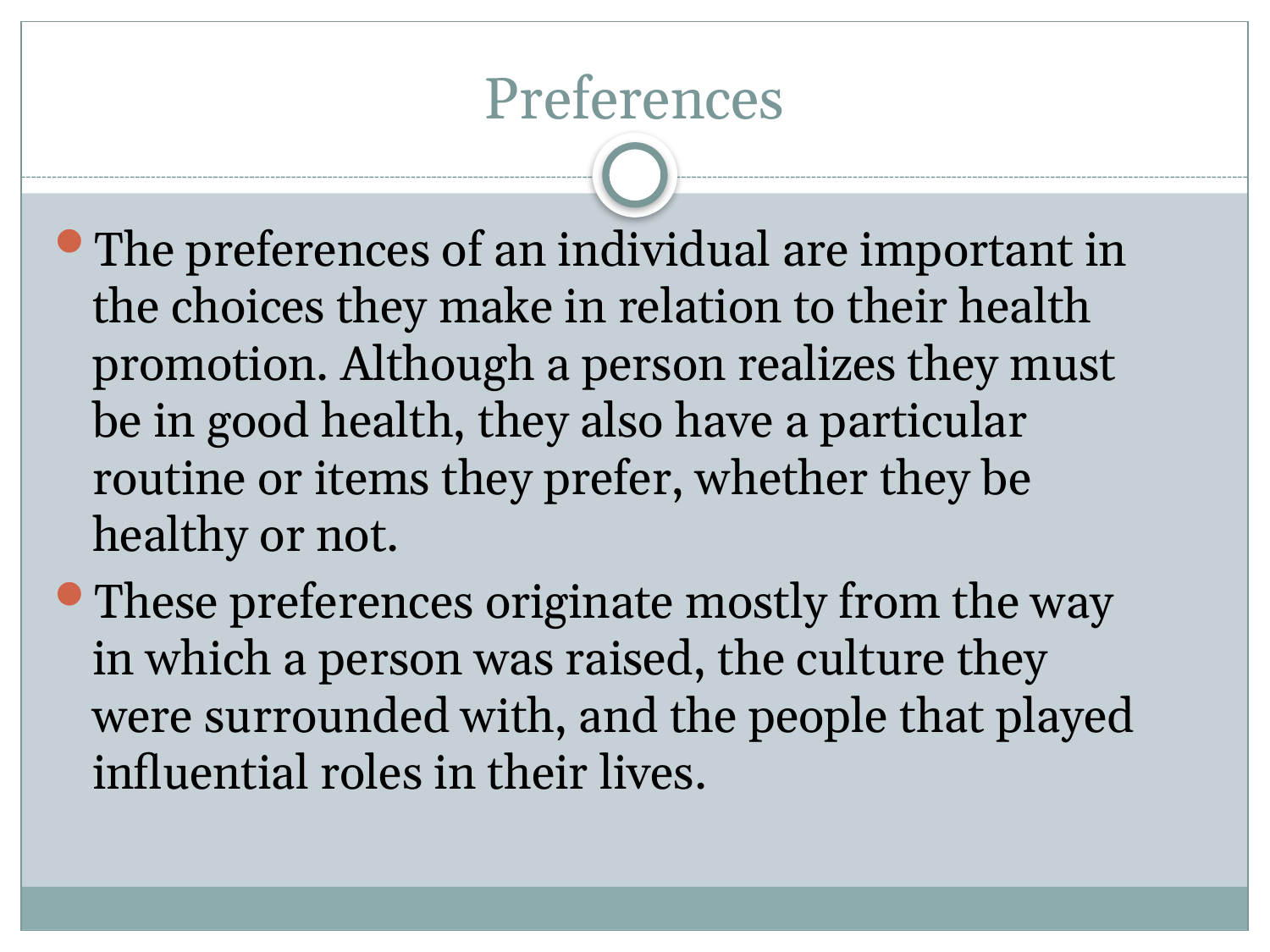

# Preferences
The preferences of an individual are important in the choices they make in relation to their health promotion. Although a person realizes they must be in good health, they also have a particular routine or items they prefer, whether they be healthy or not.
These preferences originate mostly from the way in which a person was raised, the culture they were surrounded with, and the people that played influential roles in their lives.